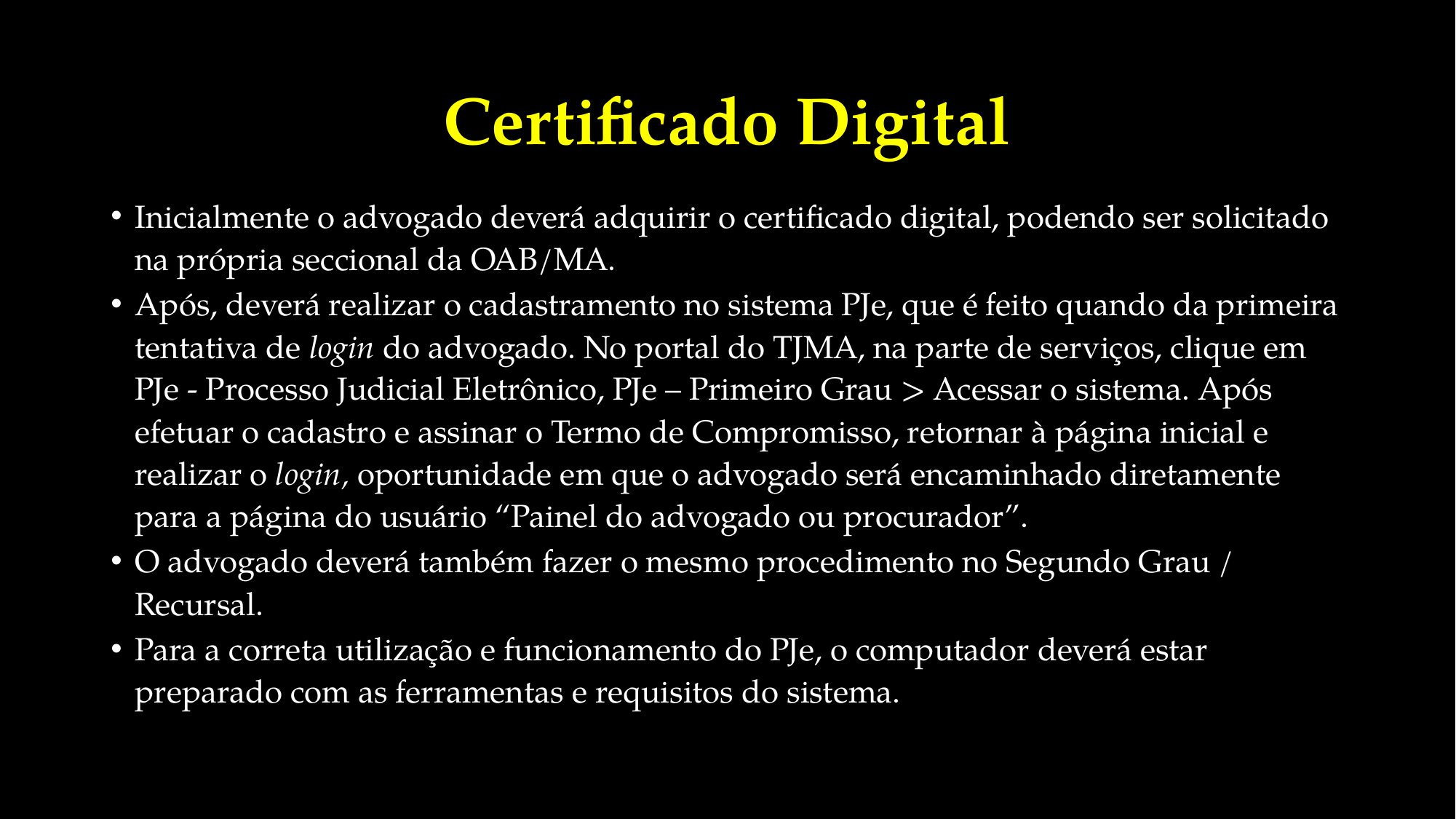

# Certificado Digital
Inicialmente o advogado deverá adquirir o certificado digital, podendo ser solicitado na própria seccional da OAB/MA.
Após, deverá realizar o cadastramento no sistema PJe, que é feito quando da primeira tentativa de login do advogado. No portal do TJMA, na parte de serviços, clique em PJe - Processo Judicial Eletrônico, PJe – Primeiro Grau > Acessar o sistema. Após efetuar o cadastro e assinar o Termo de Compromisso, retornar à página inicial e realizar o login, oportunidade em que o advogado será encaminhado diretamente para a página do usuário “Painel do advogado ou procurador”.
O advogado deverá também fazer o mesmo procedimento no Segundo Grau / Recursal.
Para a correta utilização e funcionamento do PJe, o computador deverá estar preparado com as ferramentas e requisitos do sistema.